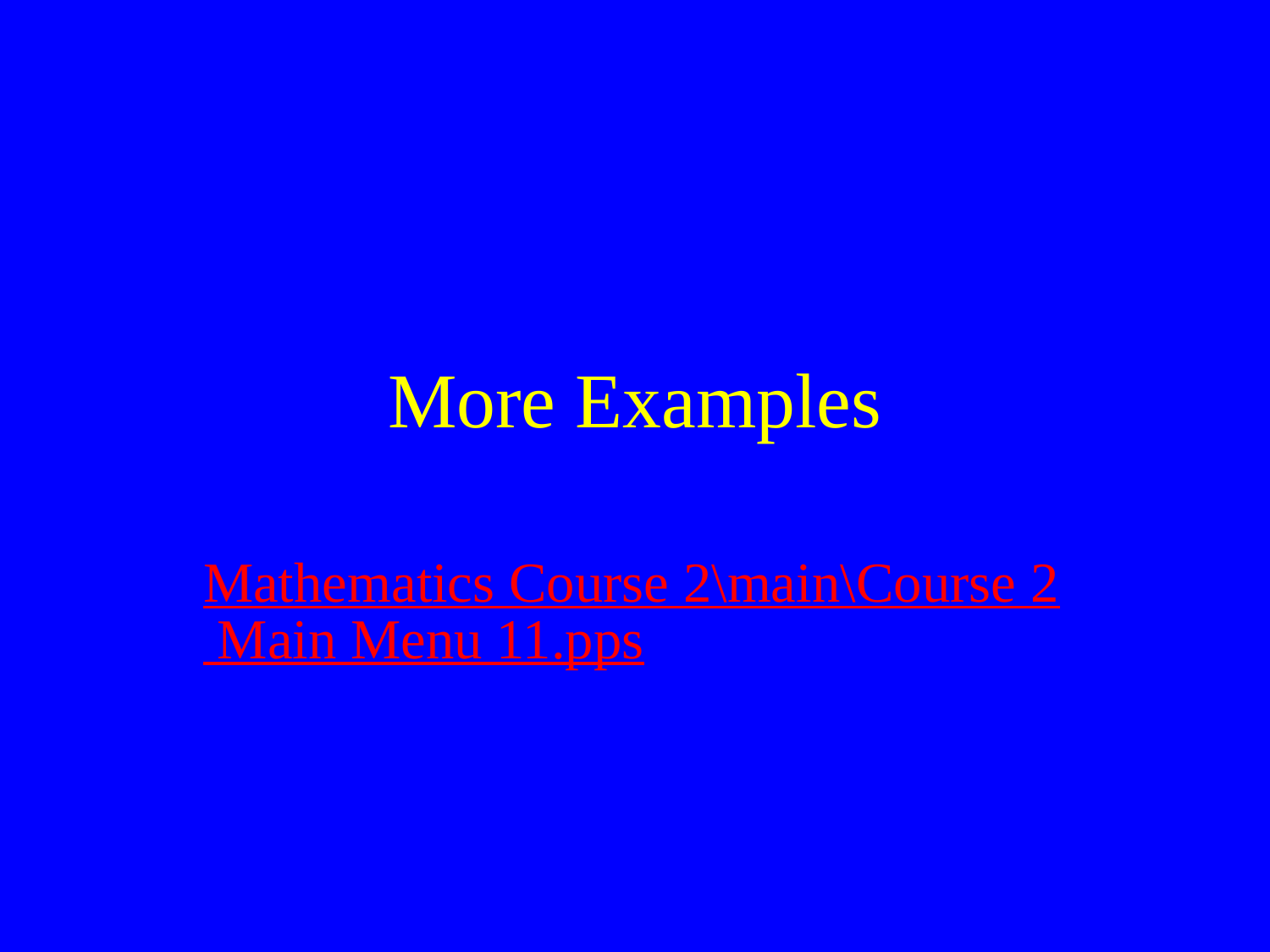

# More Examples
Mathematics Course 2\main\Course 2 Main Menu 11.pps